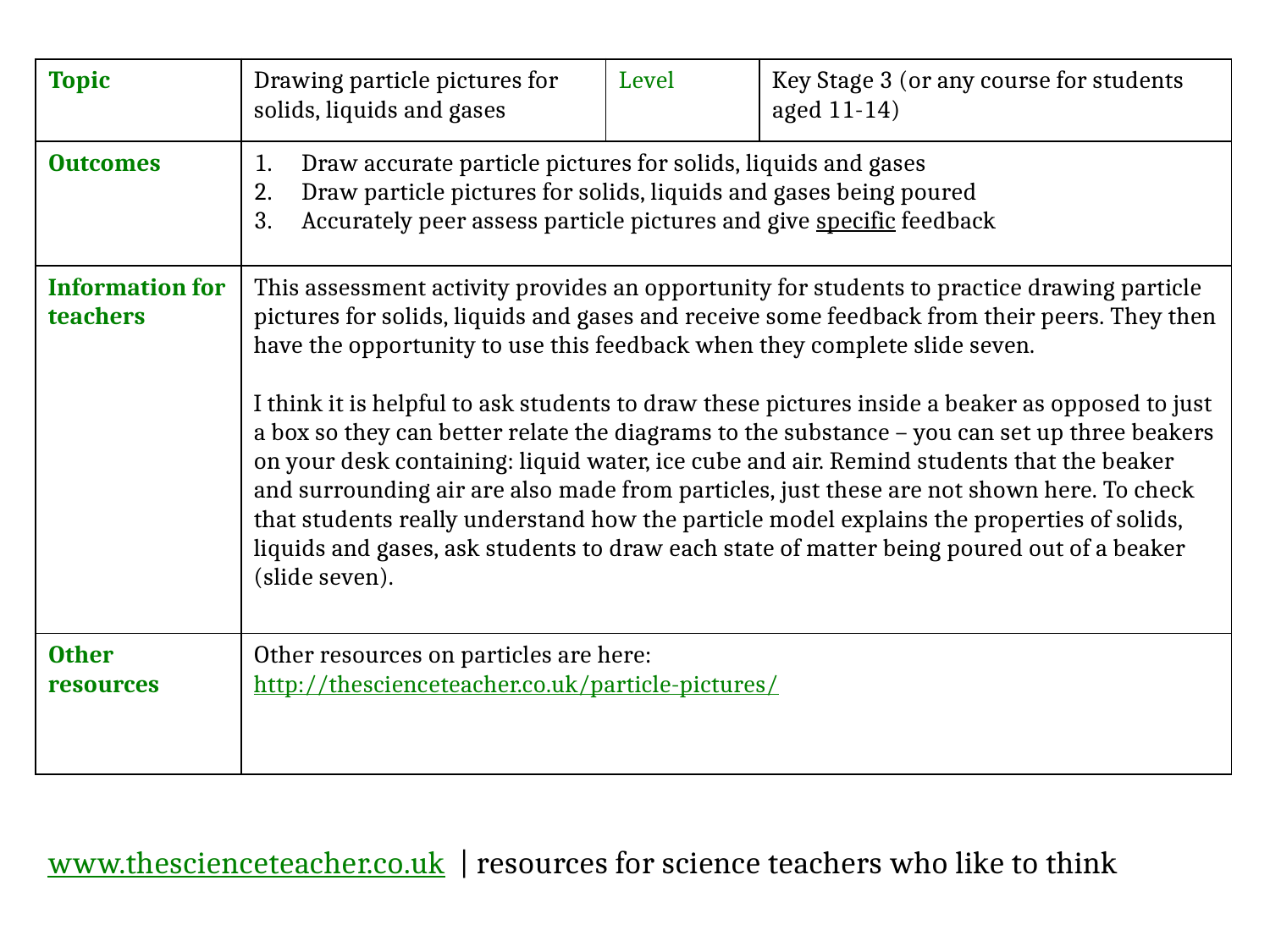

| Topic | Drawing particle pictures for solids, liquids and gases | Level | Key Stage 3 (or any course for students aged 11-14) |
| --- | --- | --- | --- |
| Outcomes | Draw accurate particle pictures for solids, liquids and gases Draw particle pictures for solids, liquids and gases being poured Accurately peer assess particle pictures and give specific feedback |  |  |
| Information for teachers | This assessment activity provides an opportunity for students to practice drawing particle pictures for solids, liquids and gases and receive some feedback from their peers. They then have the opportunity to use this feedback when they complete slide seven. I think it is helpful to ask students to draw these pictures inside a beaker as opposed to just a box so they can better relate the diagrams to the substance – you can set up three beakers on your desk containing: liquid water, ice cube and air. Remind students that the beaker and surrounding air are also made from particles, just these are not shown here. To check that students really understand how the particle model explains the properties of solids, liquids and gases, ask students to draw each state of matter being poured out of a beaker (slide seven). |  |  |
| Other resources | Other resources on particles are here: http://thescienceteacher.co.uk/particle-pictures/ |  |  |
www.thescienceteacher.co.uk  | resources for science teachers who like to think